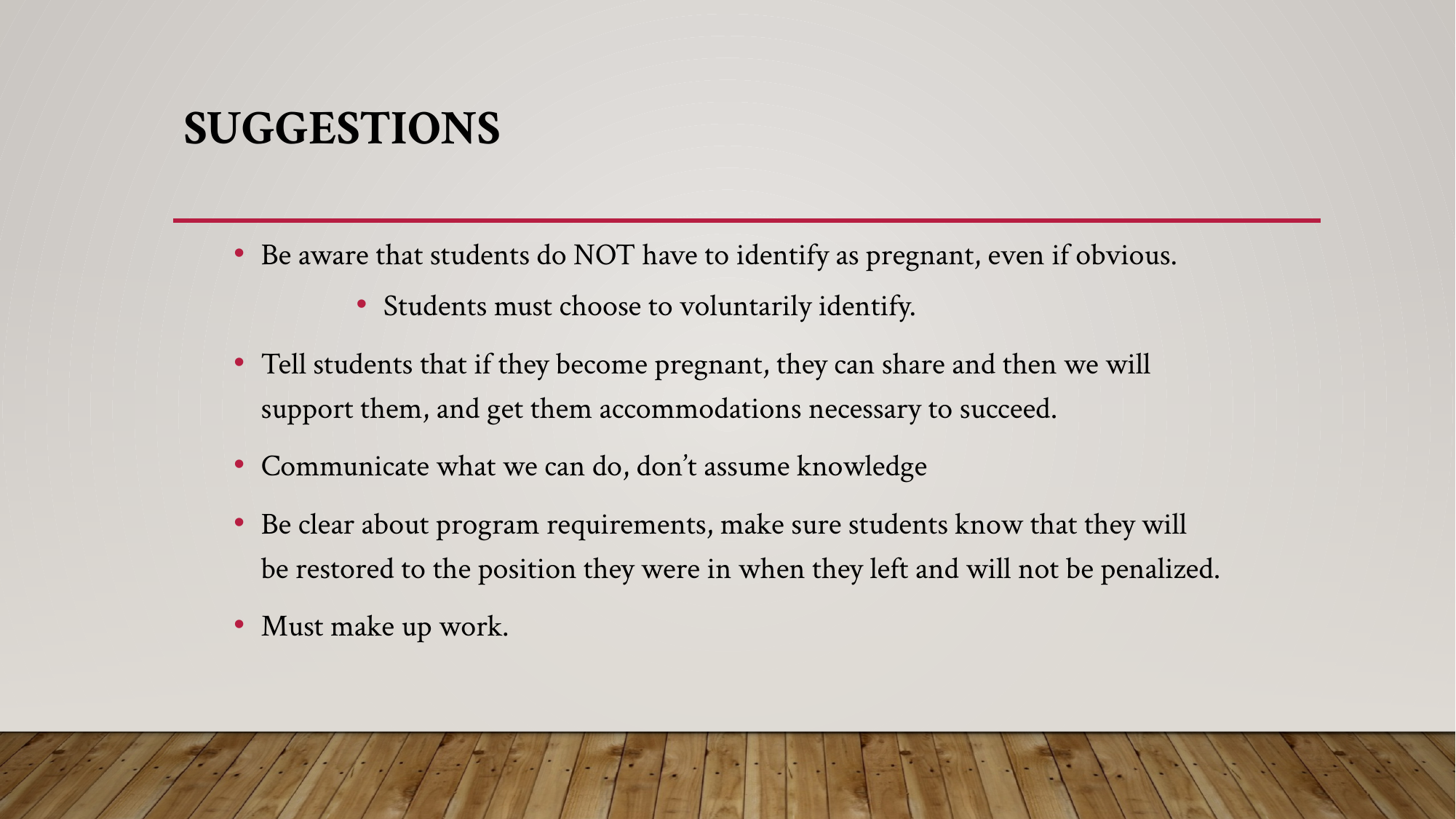

# Suggestions
Be aware that students do NOT have to identify as pregnant, even if obvious.
Students must choose to voluntarily identify.
Tell students that if they become pregnant, they can share and then we will support them, and get them accommodations necessary to succeed.
Communicate what we can do, don’t assume knowledge
Be clear about program requirements, make sure students know that they will be restored to the position they were in when they left and will not be penalized.
Must make up work.